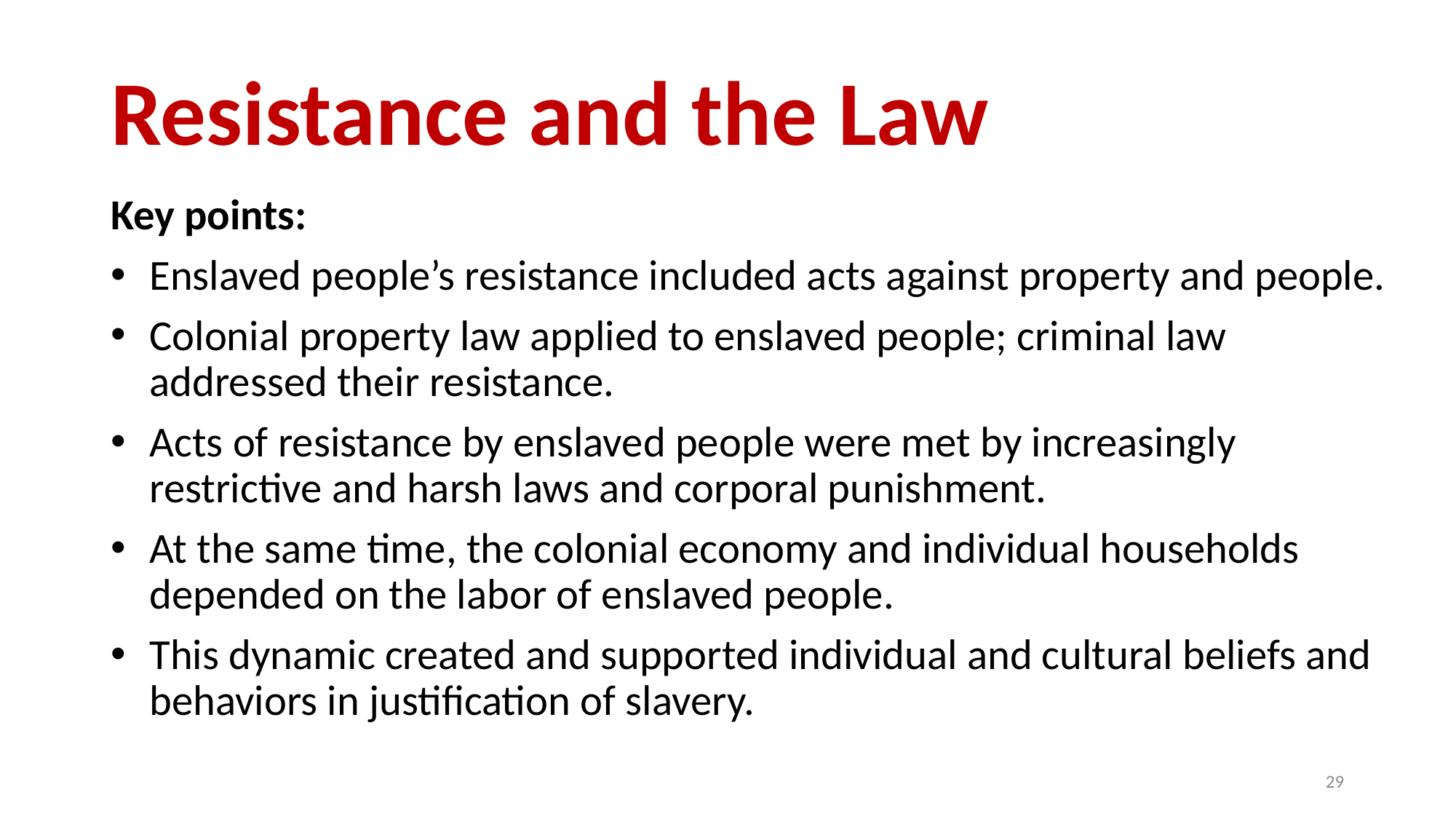

# Resistance and the Law
Key points:
Enslaved people’s resistance included acts against property and people.
Colonial property law applied to enslaved people; criminal law addressed their resistance.
Acts of resistance by enslaved people were met by increasingly restrictive and harsh laws and corporal punishment.
At the same time, the colonial economy and individual households depended on the labor of enslaved people.
This dynamic created and supported individual and cultural beliefs and behaviors in justification of slavery.
29